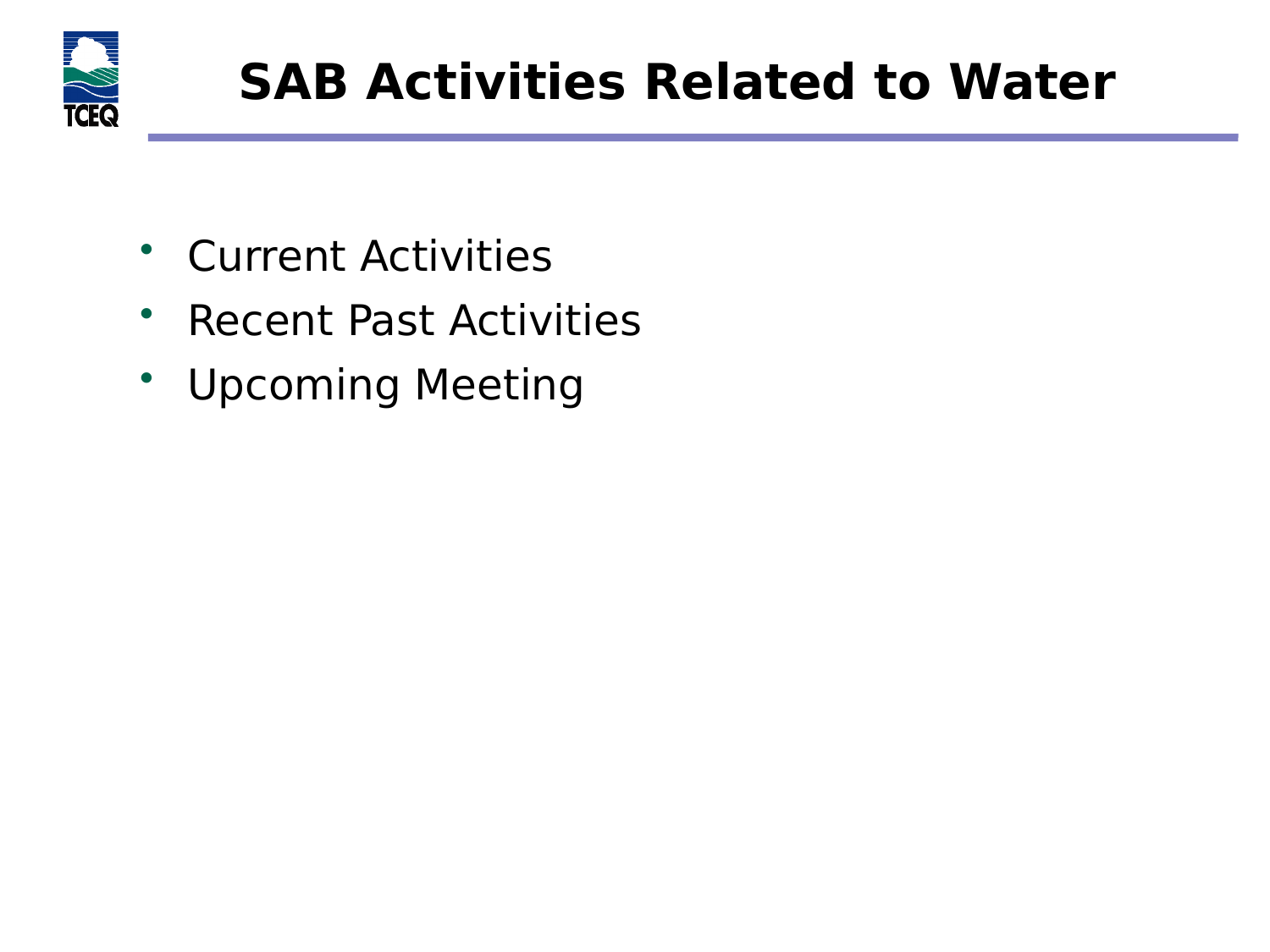

# SAB Activities Related to Water
Current Activities
Recent Past Activities
Upcoming Meeting